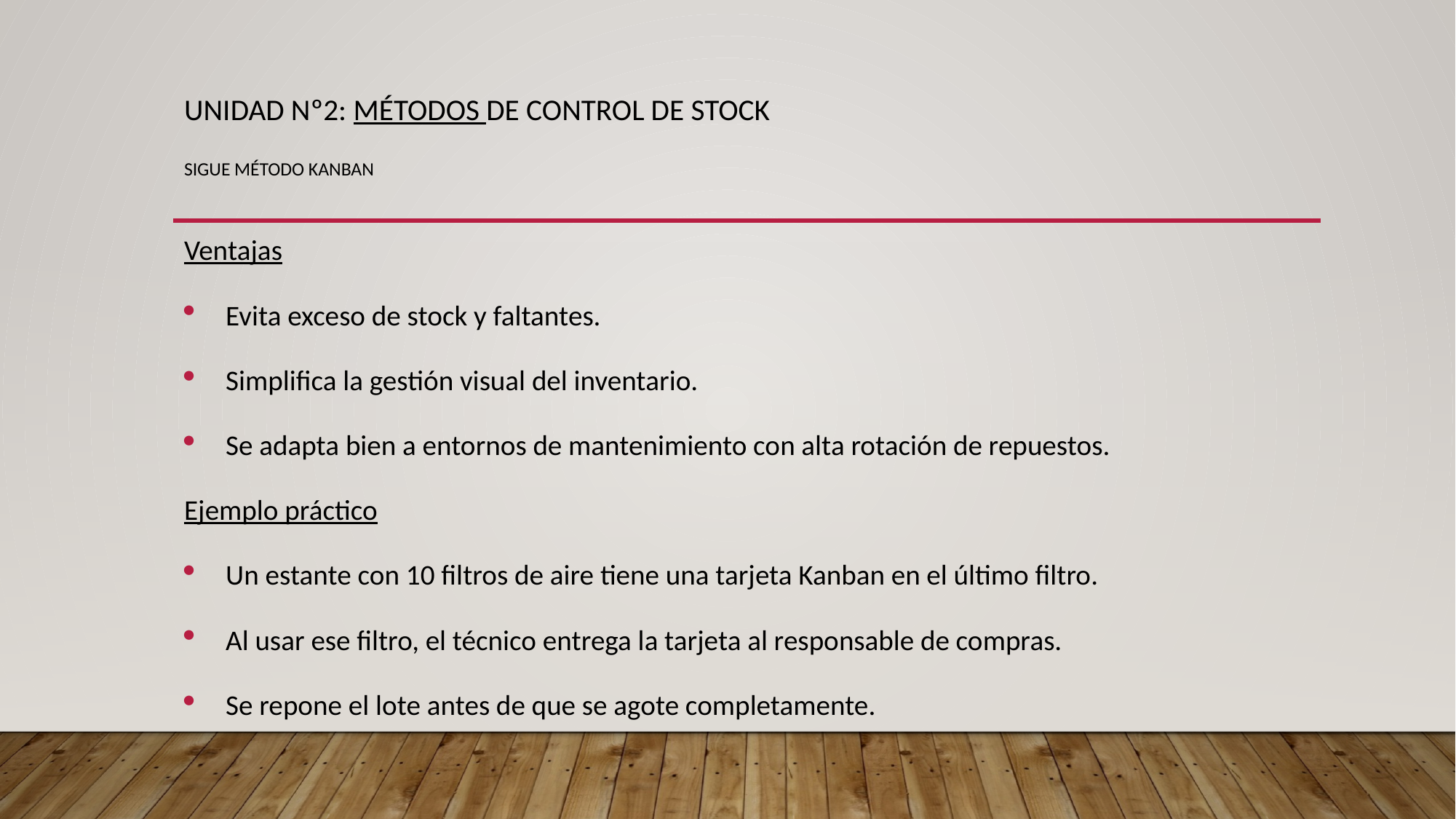

# UNIDAD Nº2: MÉTODOS DE CONTROL de STOCK sigue MÉTODO KANBAN
Ventajas
Evita exceso de stock y faltantes.
Simplifica la gestión visual del inventario.
Se adapta bien a entornos de mantenimiento con alta rotación de repuestos.
Ejemplo práctico
Un estante con 10 filtros de aire tiene una tarjeta Kanban en el último filtro.
Al usar ese filtro, el técnico entrega la tarjeta al responsable de compras.
Se repone el lote antes de que se agote completamente.